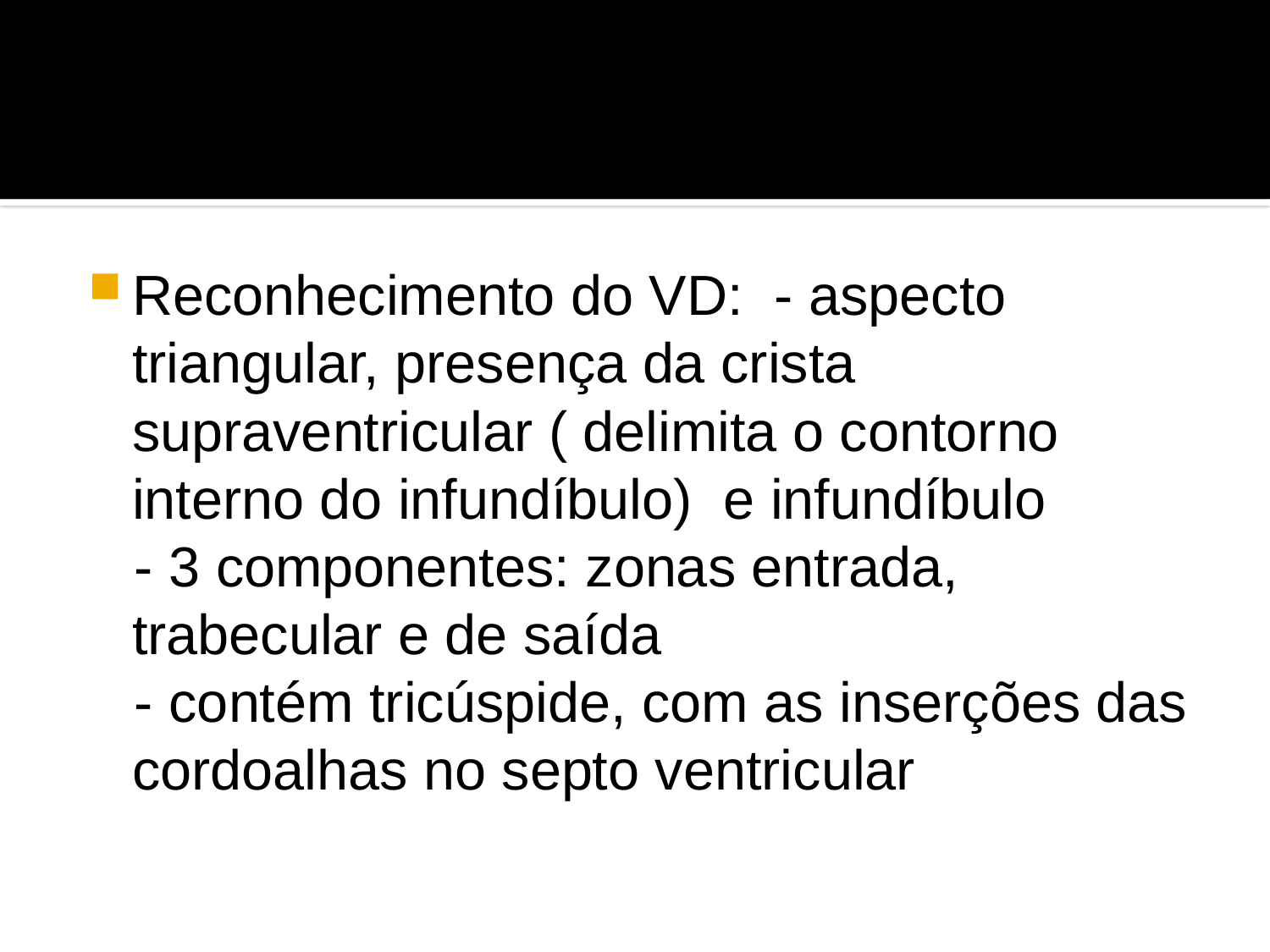

#
Reconhecimento do VD:  - aspecto triangular, presença da crista supraventricular ( delimita o contorno interno do infundíbulo)  e infundíbulo
   - 3 componentes: zonas entrada, trabecular e de saída
   - contém tricúspide, com as inserções das cordoalhas no septo ventricular